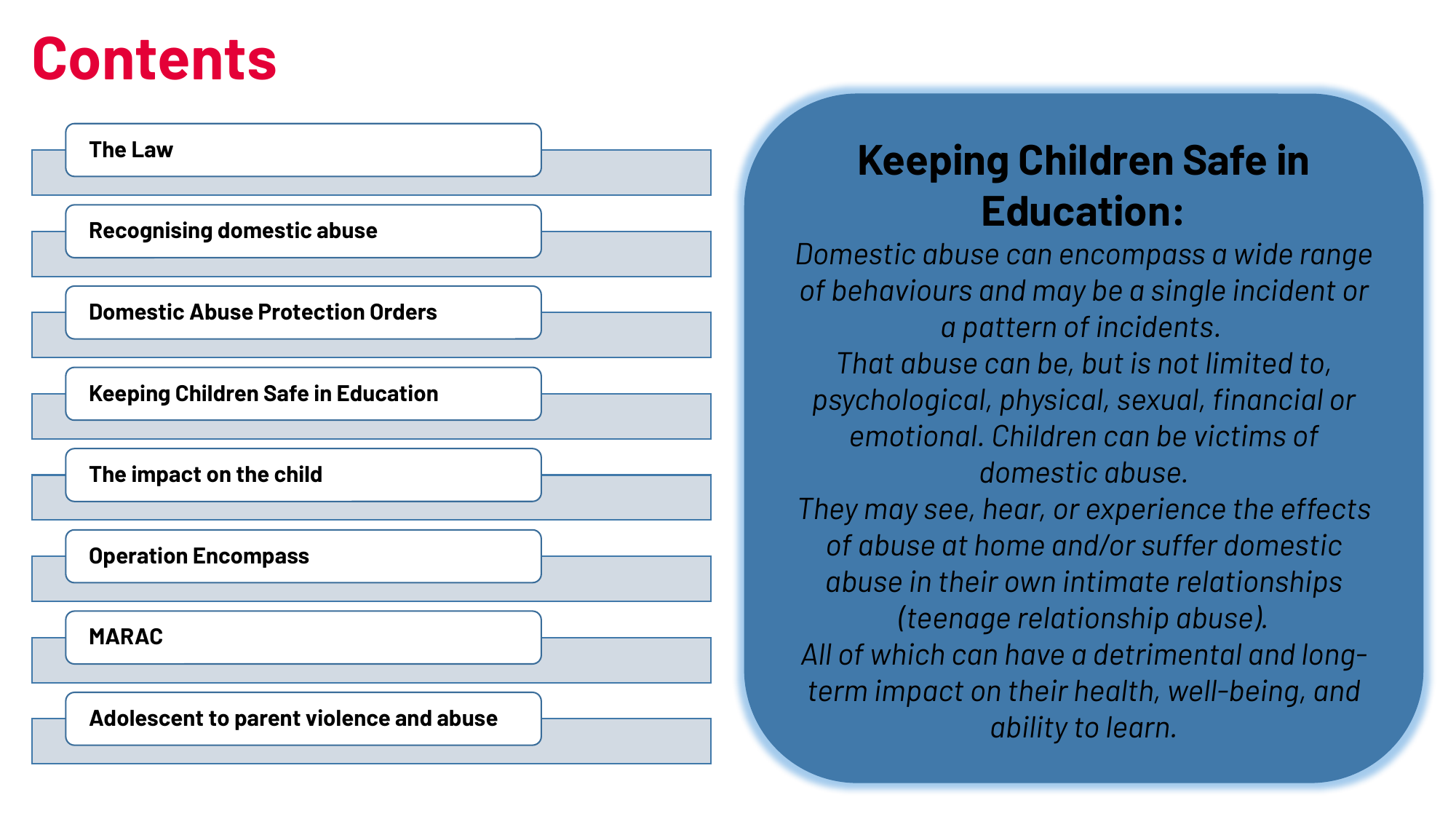

# Contents
Keeping Children Safe in Education:
Domestic abuse can encompass a wide range of behaviours and may be a single incident or a pattern of incidents.
That abuse can be, but is not limited to, psychological, physical, sexual, financial or emotional. Children can be victims of domestic abuse.
They may see, hear, or experience the effects of abuse at home and/or suffer domestic abuse in their own intimate relationships (teenage relationship abuse).
All of which can have a detrimental and long-term impact on their health, well-being, and ability to learn.
The Law
Recognising domestic abuse
Domestic Abuse Protection Orders
Keeping Children Safe in Education
The impact on the child
Operation Encompass
MARAC
Adolescent to parent violence and abuse